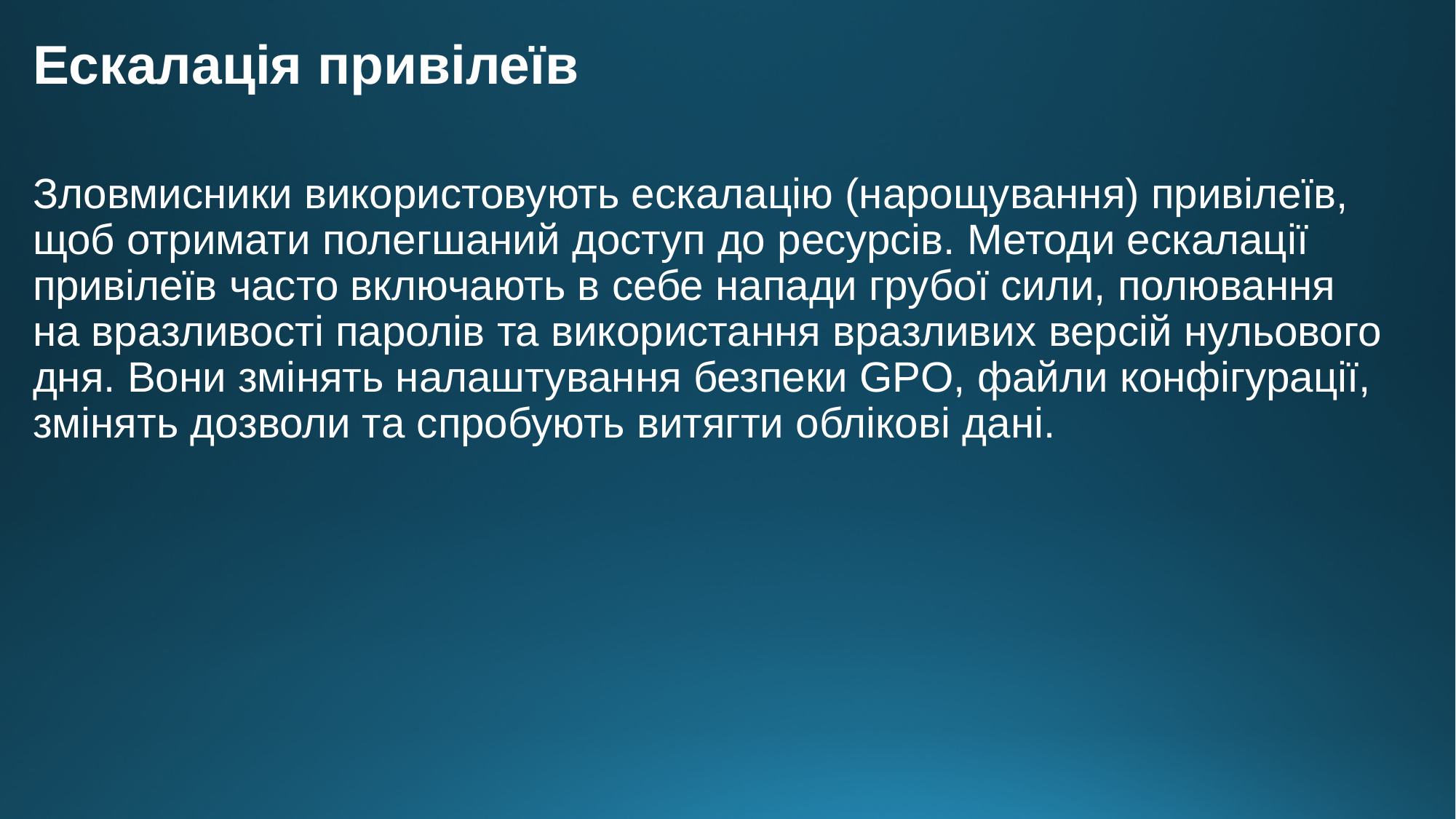

Ескалація привілеїв

Зловмисники використовують ескалацію (нарощування) привілеїв, щоб отримати полегшаний доступ до ресурсів. Методи ескалації привілеїв часто включають в себе напади грубої сили, полювання на вразливості паролів та використання вразливих версій нульового дня. Вони змінять налаштування безпеки GPO, файли конфігурації, змінять дозволи та спробують витягти облікові дані.